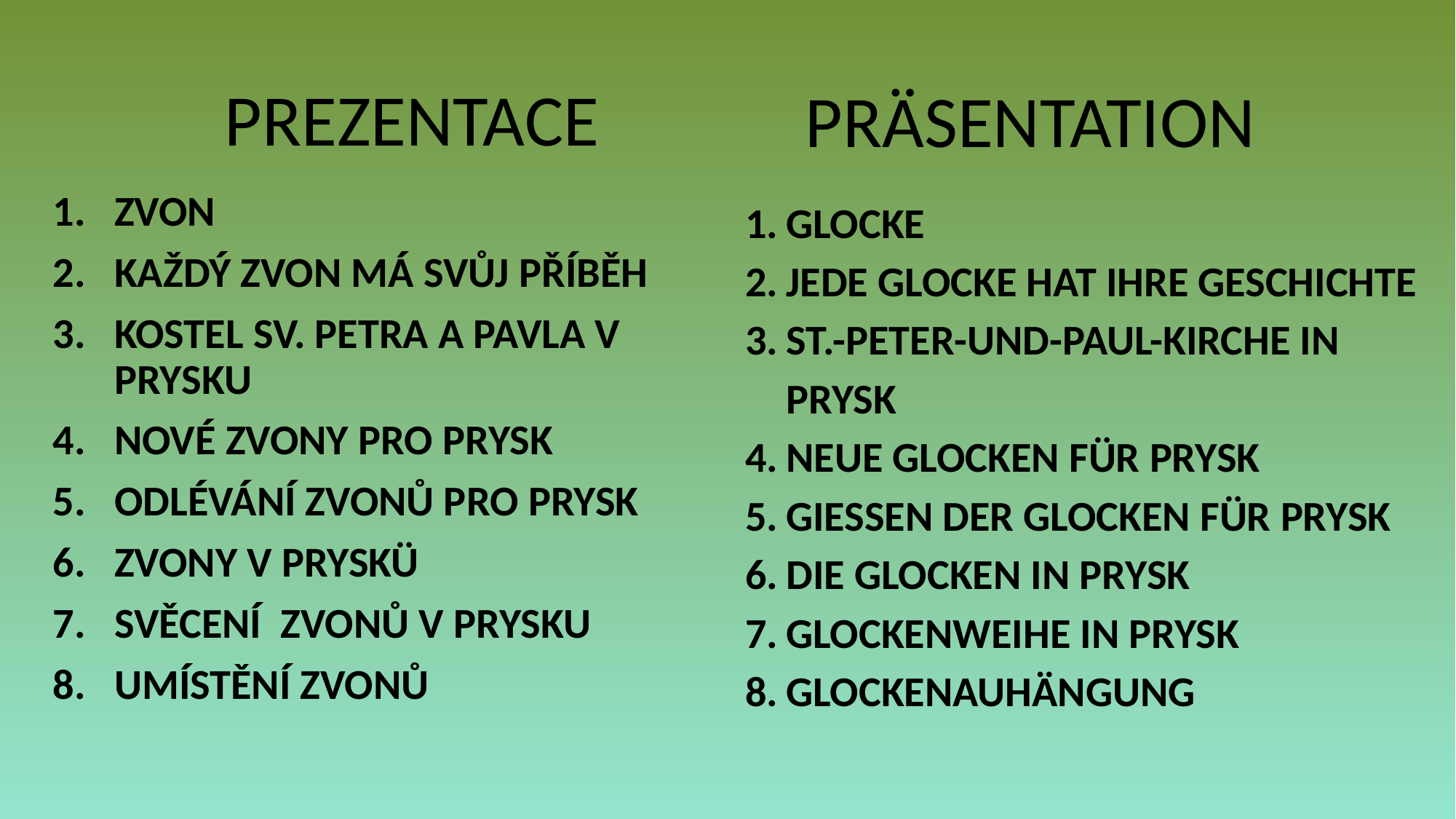

# PREZENTACE
PRÄSENTATION

GLOCKE
JEDE GLOCKE HAT IHRE GESCHICHTE
ST.-PETER-UND-PAUL-KIRCHE IN PRYSK
NEUE GLOCKEN FÜR PRYSK
GIESSEN DER GLOCKEN FÜR PRYSK
DIE GLOCKEN IN PRYSK
GLOCKENWEIHE IN PRYSK
GLOCKENAUHÄNGUNG

ZVON
KAŽDÝ ZVON MÁ SVŮJ PŘÍBĚH
KOSTEL SV. PETRA A PAVLA V PRYSKU
NOVÉ ZVONY PRO PRYSK
ODLÉVÁNÍ ZVONŮ PRO PRYSK
ZVONY V PRYSKÜ
SVĚCENÍ  ZVONŮ V PRYSKU
UMÍSTĚNÍ ZVONŮ